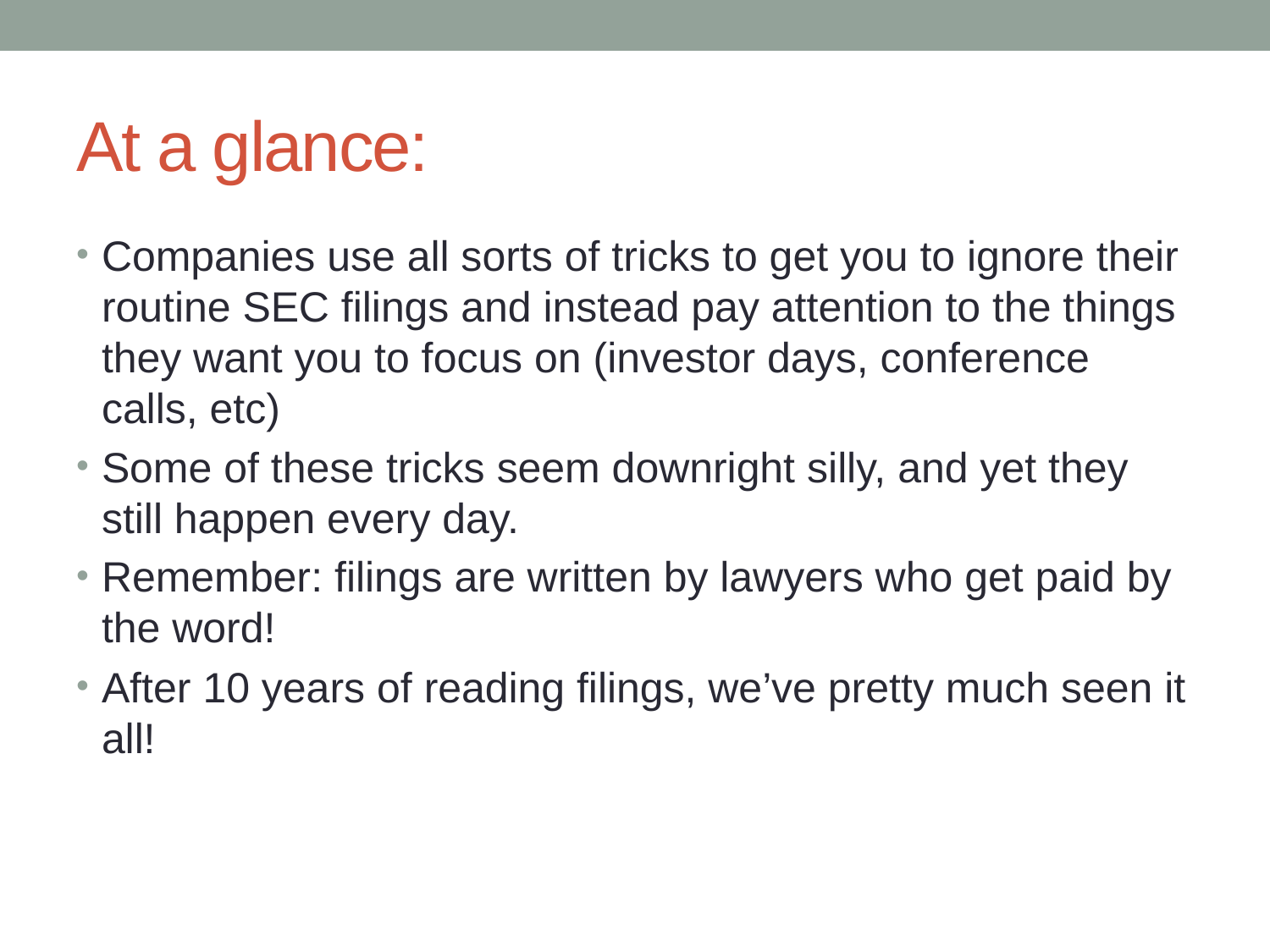

# At a glance:
Companies use all sorts of tricks to get you to ignore their routine SEC filings and instead pay attention to the things they want you to focus on (investor days, conference calls, etc)
Some of these tricks seem downright silly, and yet they still happen every day.
Remember: filings are written by lawyers who get paid by the word!
After 10 years of reading filings, we’ve pretty much seen it all!